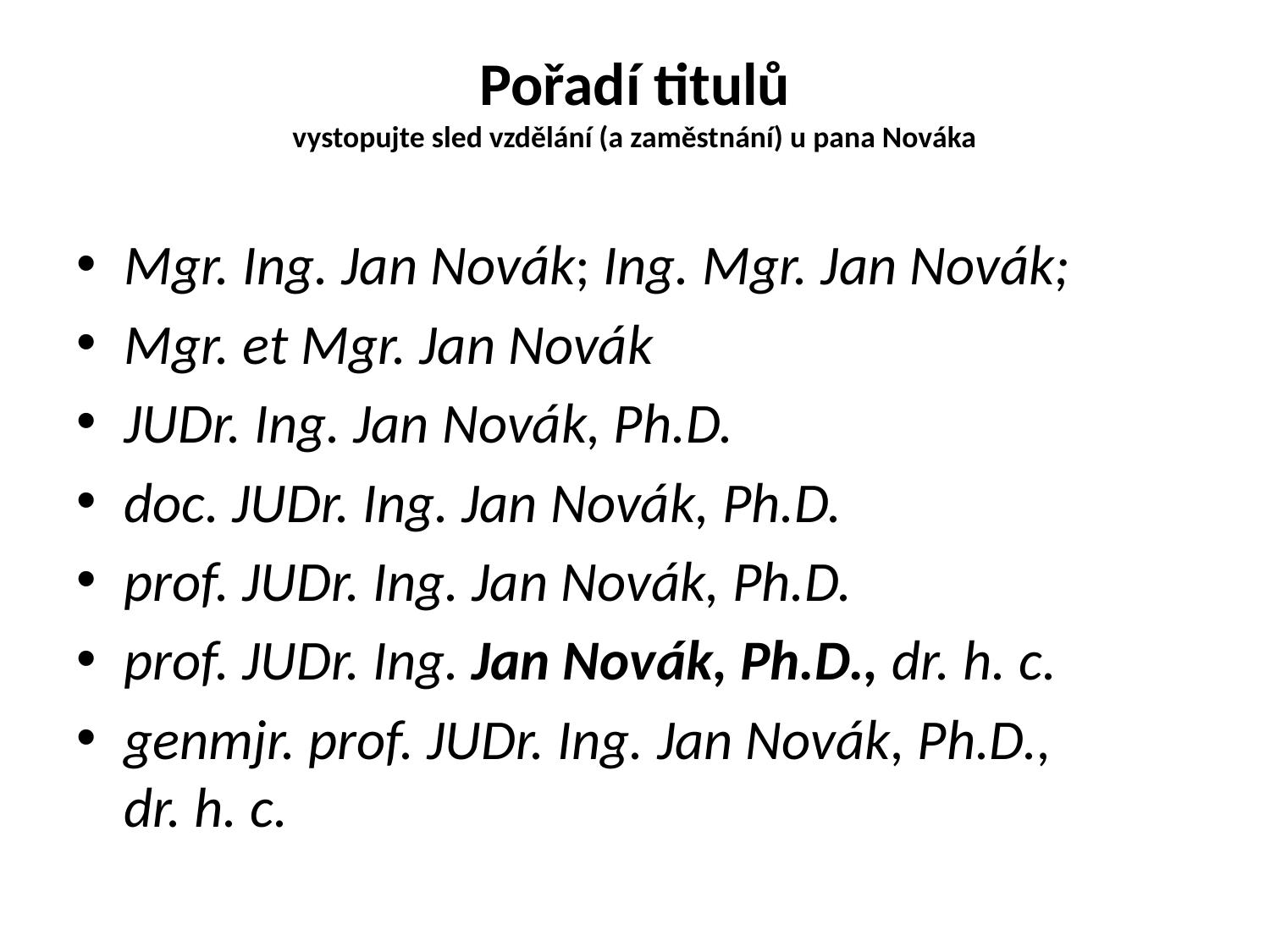

# Pořadí titulů vystopujte sled vzdělání (a zaměstnání) u pana Nováka
Mgr. Ing. Jan Novák; Ing. Mgr. Jan Novák;
Mgr. et Mgr. Jan Novák
JUDr. Ing. Jan Novák, Ph.D.
doc. JUDr. Ing. Jan Novák, Ph.D.
prof. JUDr. Ing. Jan Novák, Ph.D.
prof. JUDr. Ing. Jan Novák, Ph.D., dr. h. c.
genmjr. prof. JUDr. Ing. Jan Novák, Ph.D., dr. h. c.